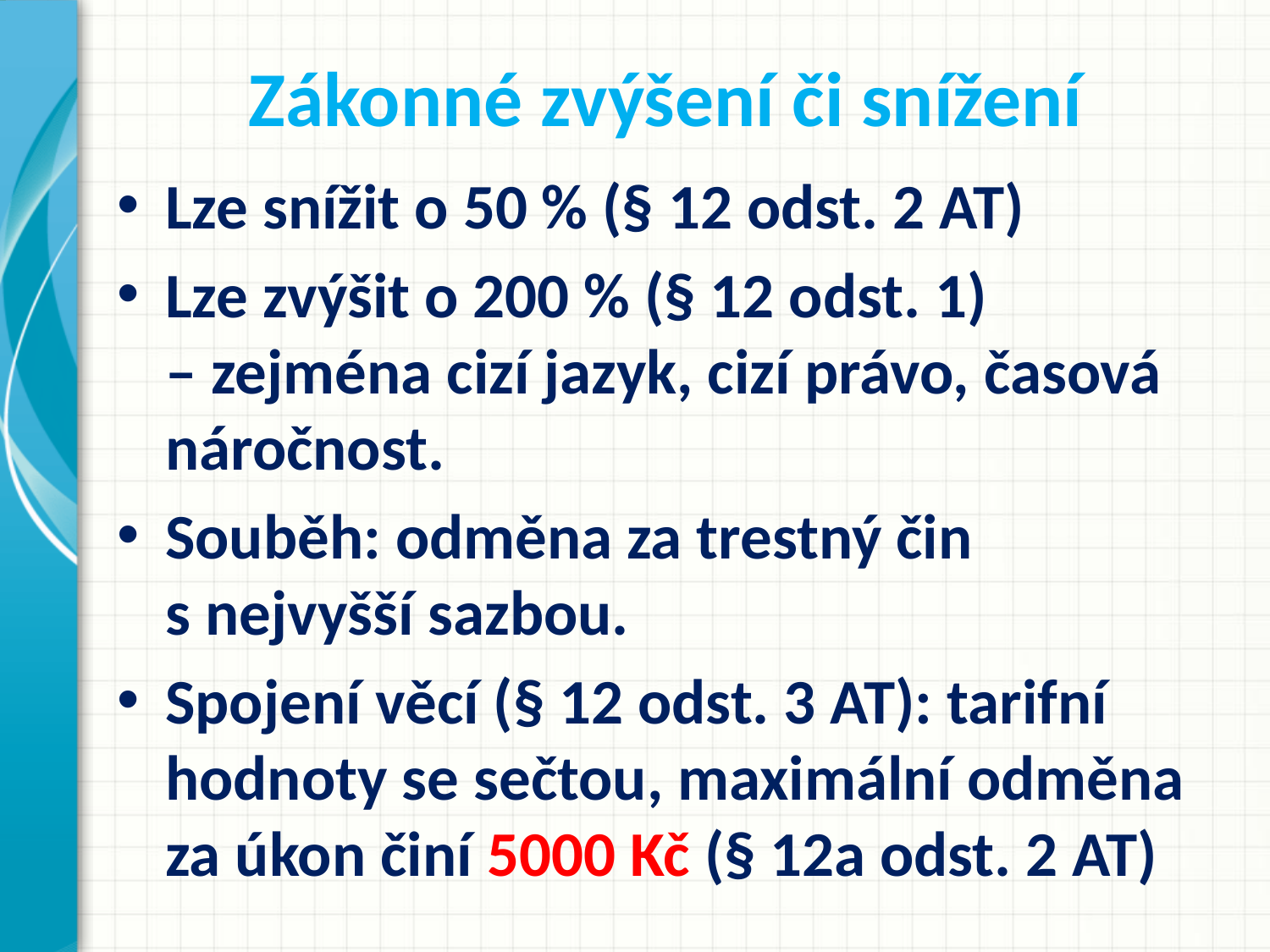

# Zákonné zvýšení či snížení
Lze snížit o 50 % (§ 12 odst. 2 AT)
Lze zvýšit o 200 % (§ 12 odst. 1)              – zejména cizí jazyk, cizí právo, časová náročnost.
Souběh: odměna za trestný čin               s nejvyšší sazbou.
Spojení věcí (§ 12 odst. 3 AT): tarifní hodnoty se sečtou, maximální odměna za úkon činí 5000 Kč (§ 12a odst. 2 AT)